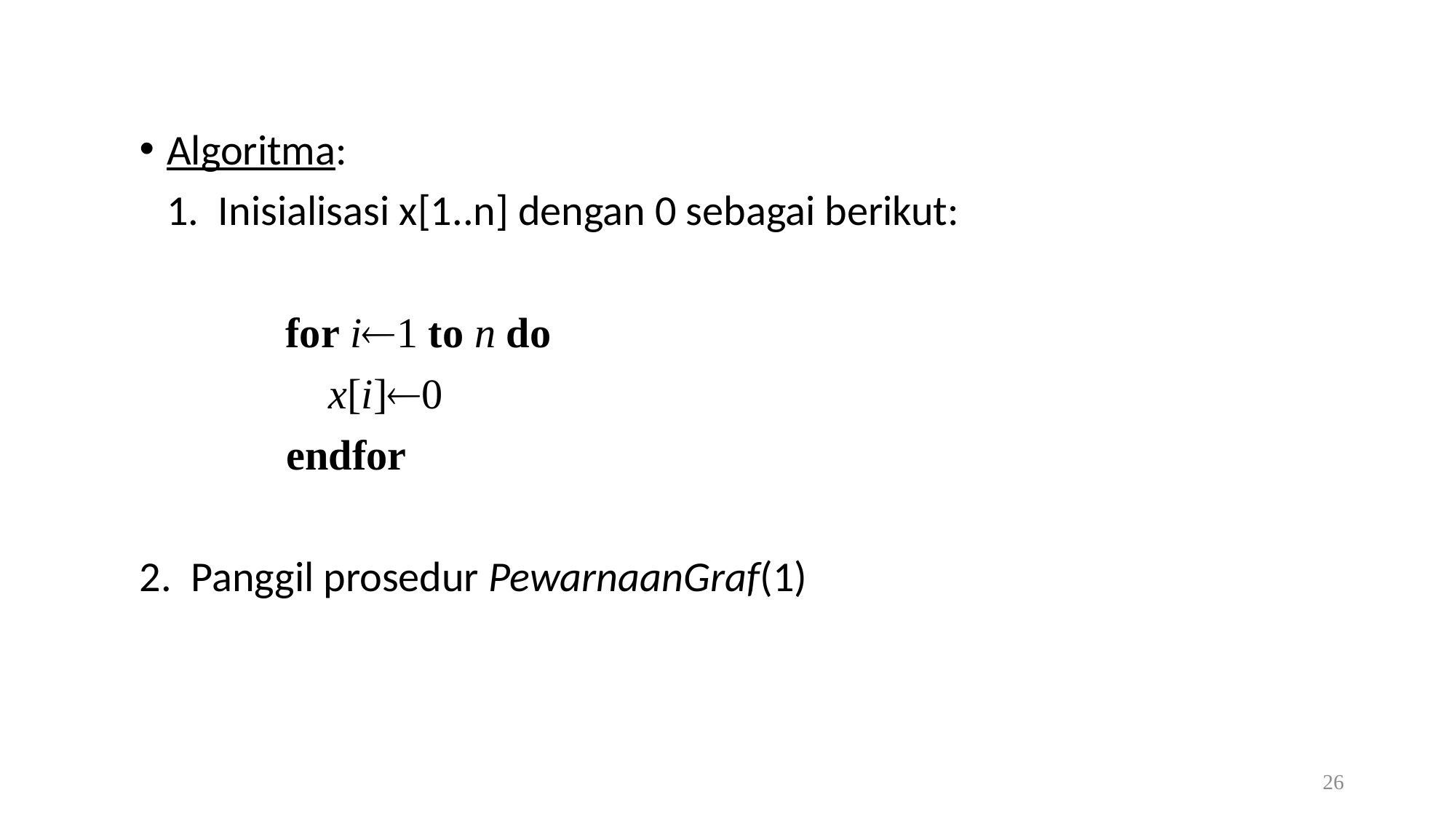

Algoritma:
	1.  Inisialisasi x[1..n] dengan 0 sebagai berikut:

   	 for i←1 to n do
		     x[i]←0
   	 endfor

2.  Panggil prosedur PewarnaanGraf(1)
26